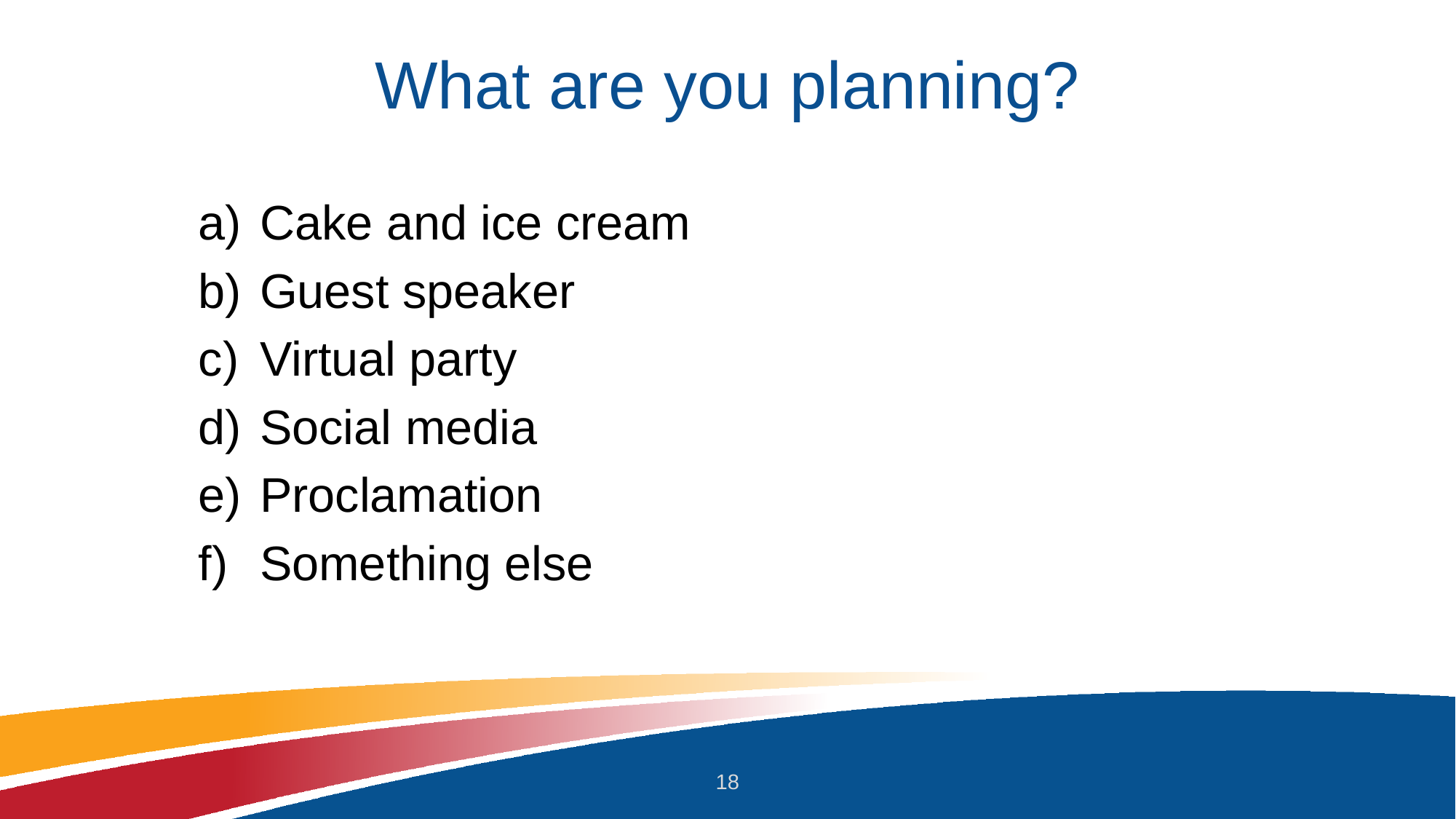

# What are you planning?
Cake and ice cream
Guest speaker
Virtual party
Social media
Proclamation
Something else
18